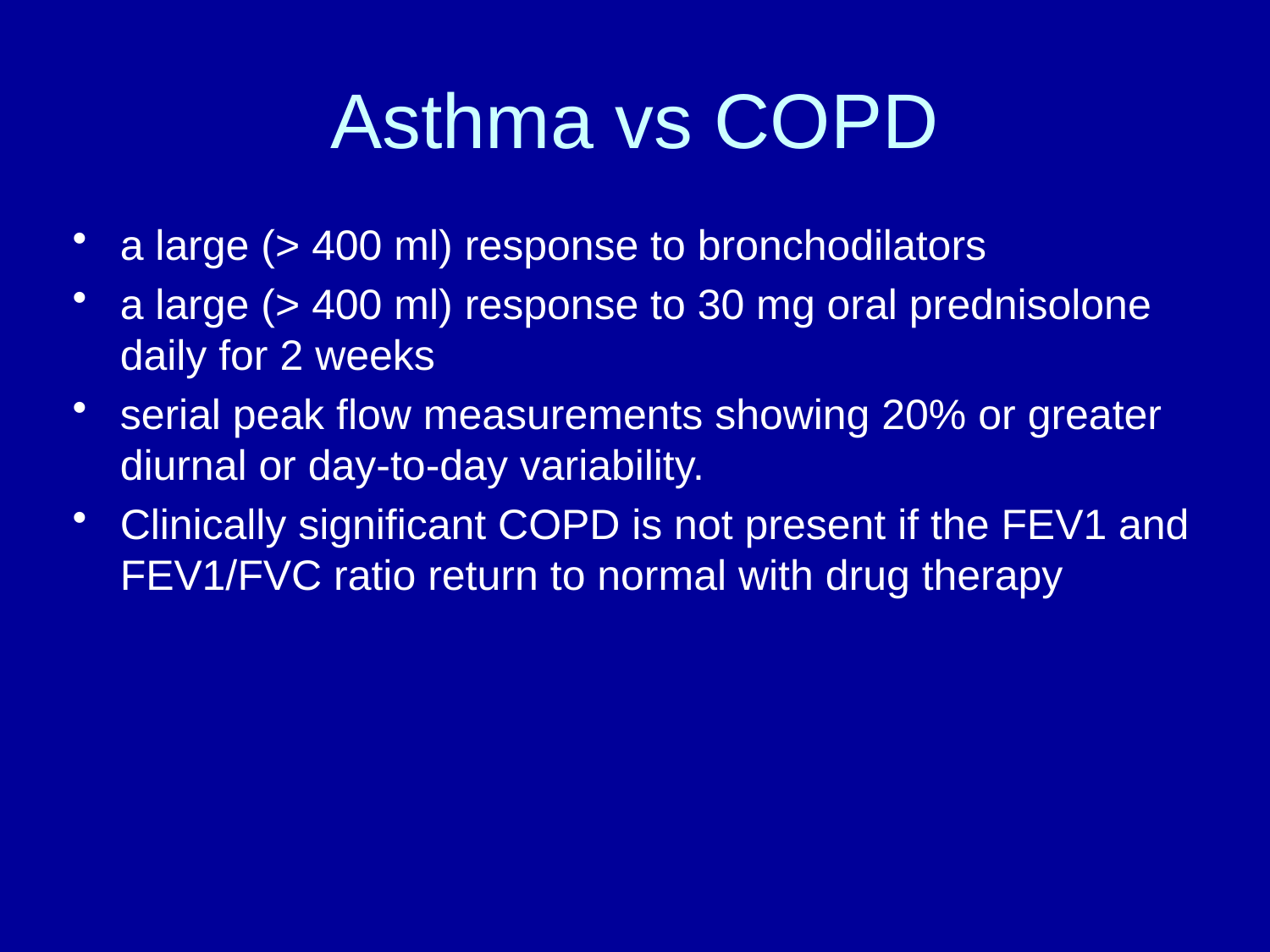

# Asthma vs COPD
a large (> 400 ml) response to bronchodilators
a large (> 400 ml) response to 30 mg oral prednisolone daily for 2 weeks
serial peak flow measurements showing 20% or greater diurnal or day-to-day variability.
Clinically significant COPD is not present if the FEV1 and FEV1/FVC ratio return to normal with drug therapy